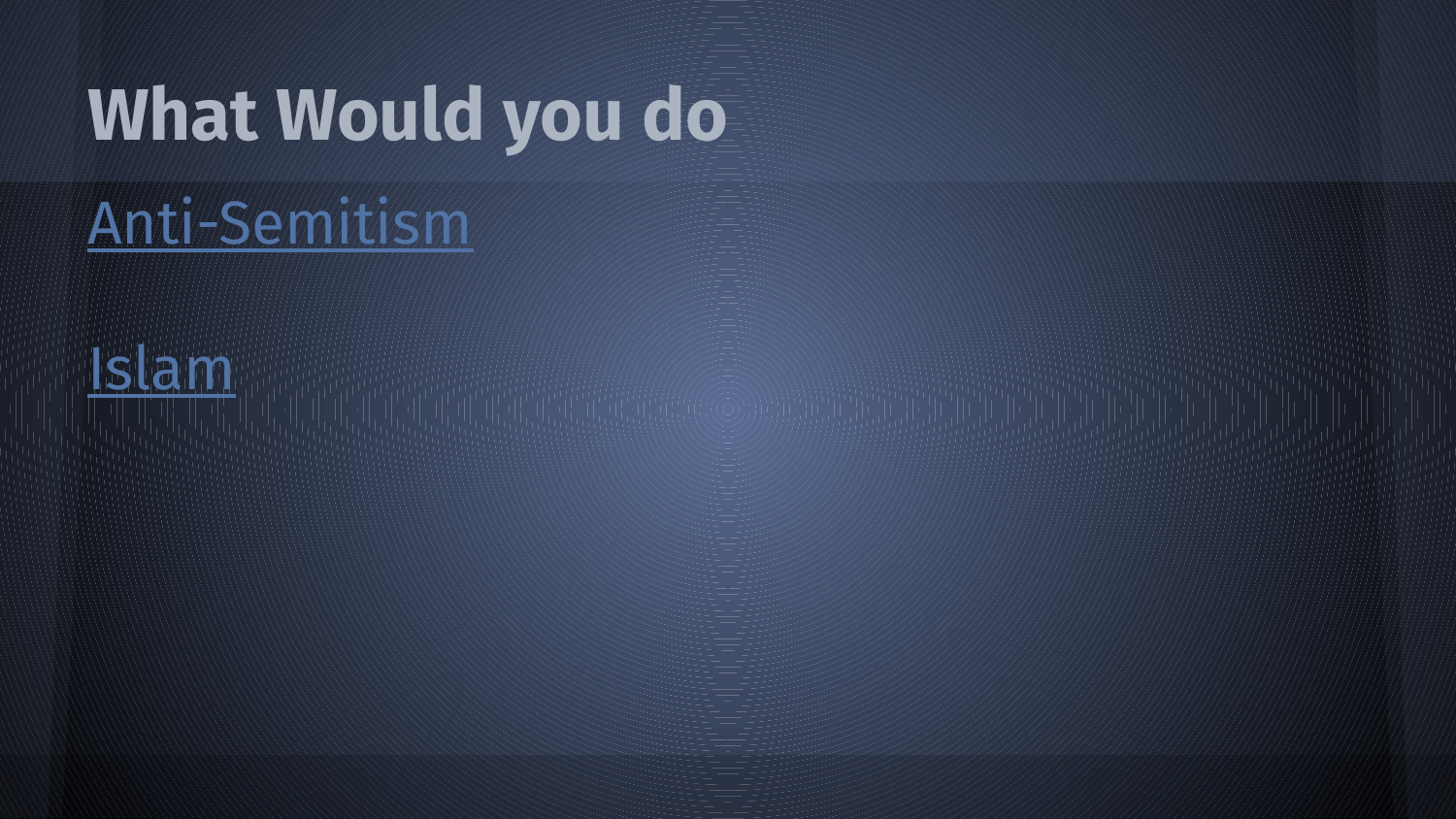

# What Would you do
Anti-Semitism

Islam